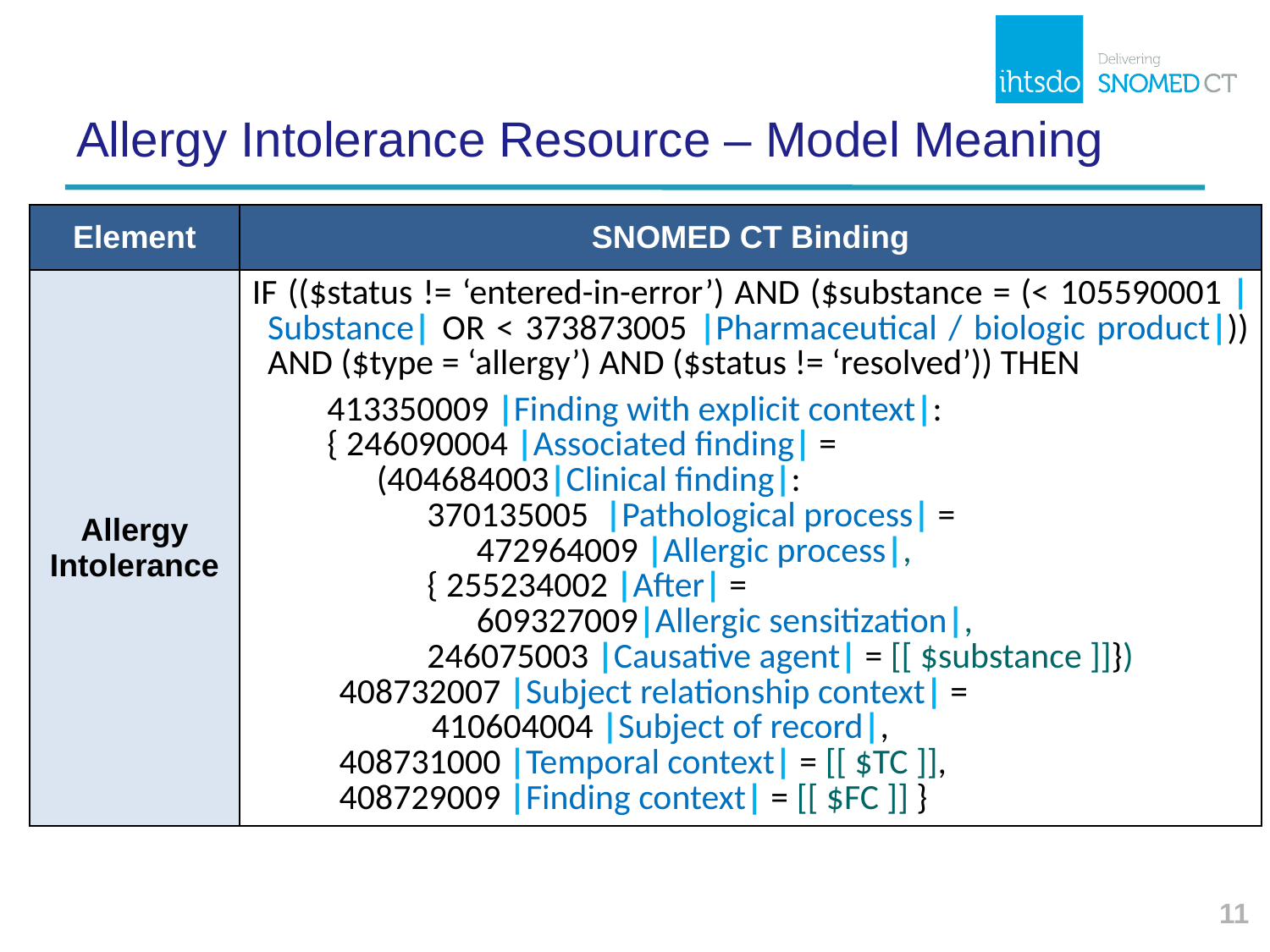

# Allergy Intolerance Resource – Model Meaning

| Element | SNOMED CT Binding |
| --- | --- |
| Allergy Intolerance | IF (($status != ‘entered-in-error’) AND ($substance = (< 105590001 |Substance| OR < 373873005 |Pharmaceutical / biologic product|)) AND ($type = ‘allergy’) AND ($status != ‘resolved’)) THEN 413350009 |Finding with explicit context|: { 246090004 |Associated finding| = (404684003|Clinical finding|: 370135005  |Pathological process| = 472964009 |Allergic process|, { 255234002 |After| = 609327009|Allergic sensitization|, 246075003 |Causative agent| = [[ $substance ]]}) 408732007 |Subject relationship context| = 410604004 |Subject of record|, 408731000 |Temporal context| = [[ $TC ]], 408729009 |Finding context| = [[ $FC ]] } |
11